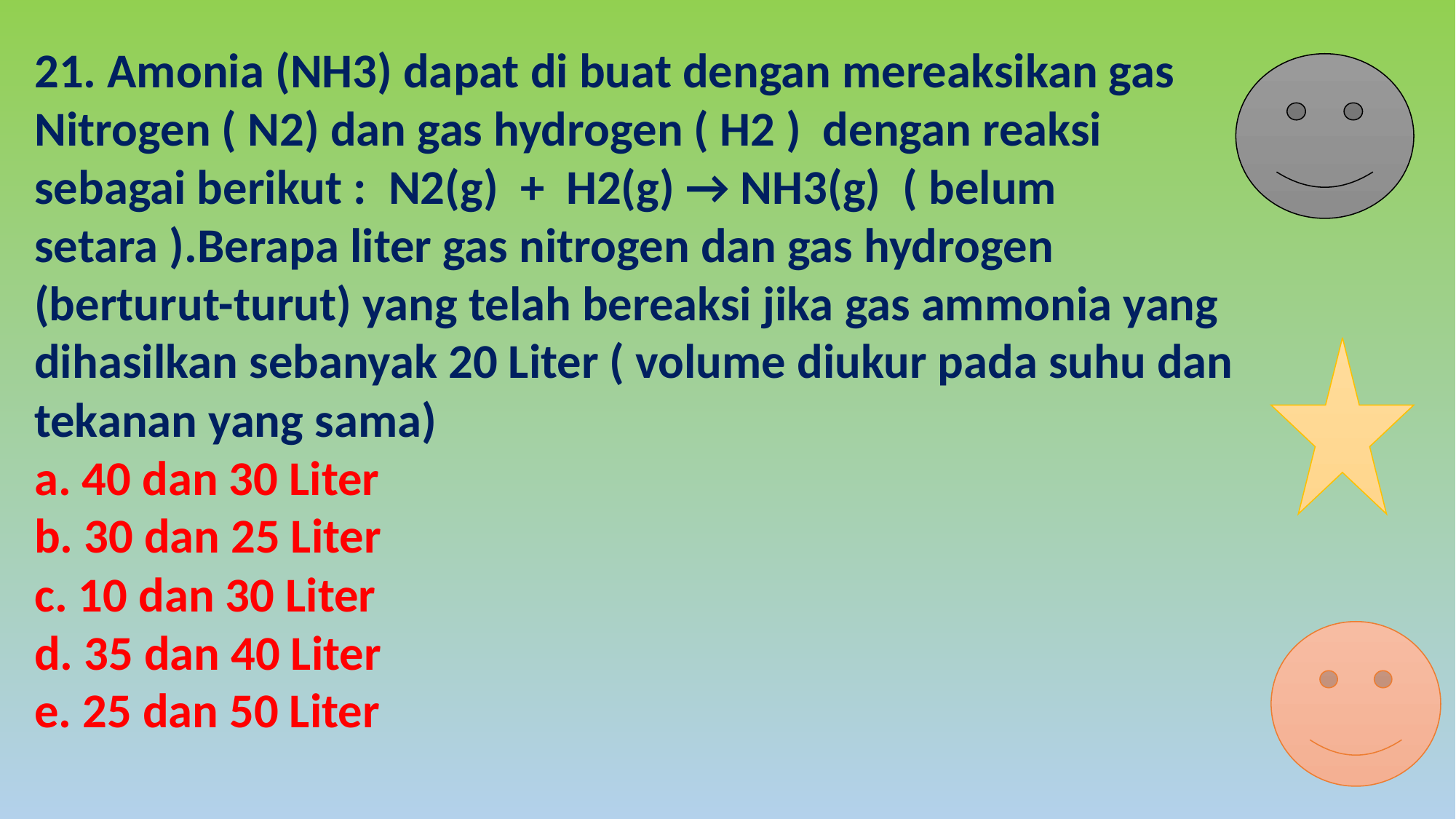

21. Amonia (NH3) dapat di buat dengan mereaksikan gas Nitrogen ( N2) dan gas hydrogen ( H2 )  dengan reaksi sebagai berikut :  N2(g)  +  H2(g) → NH3(g)  ( belum setara ).Berapa liter gas nitrogen dan gas hydrogen (berturut-turut) yang telah bereaksi jika gas ammonia yang dihasilkan sebanyak 20 Liter ( volume diukur pada suhu dan tekanan yang sama)
a. 40 dan 30 Liter
b. 30 dan 25 Liter
c. 10 dan 30 Liter
d. 35 dan 40 Liter
e. 25 dan 50 Liter